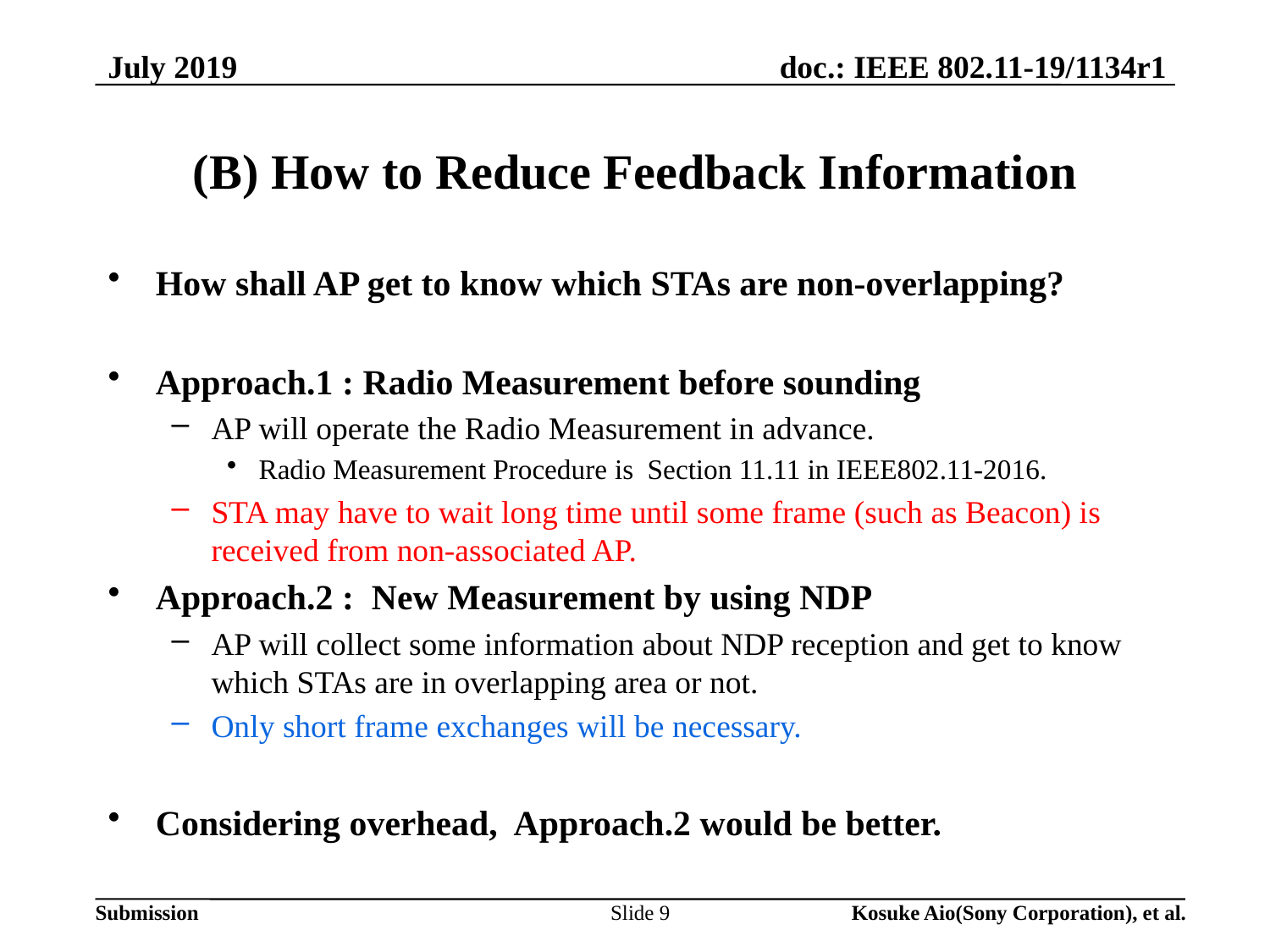

July 2019
# (B) How to Reduce Feedback Information
How shall AP get to know which STAs are non-overlapping?

Approach.1 : Radio Measurement before sounding
AP will operate the Radio Measurement in advance.
Radio Measurement Procedure is  Section 11.11 in IEEE802.11-2016.
STA may have to wait long time until some frame (such as Beacon) is received from non-associated AP.
Approach.2 :  New Measurement by using NDP
AP will collect some information about NDP reception and get to know which STAs are in overlapping area or not.
Only short frame exchanges will be necessary.

Considering overhead,  Approach.2 would be better.
Slide 9
Kosuke Aio(Sony Corporation), et al.